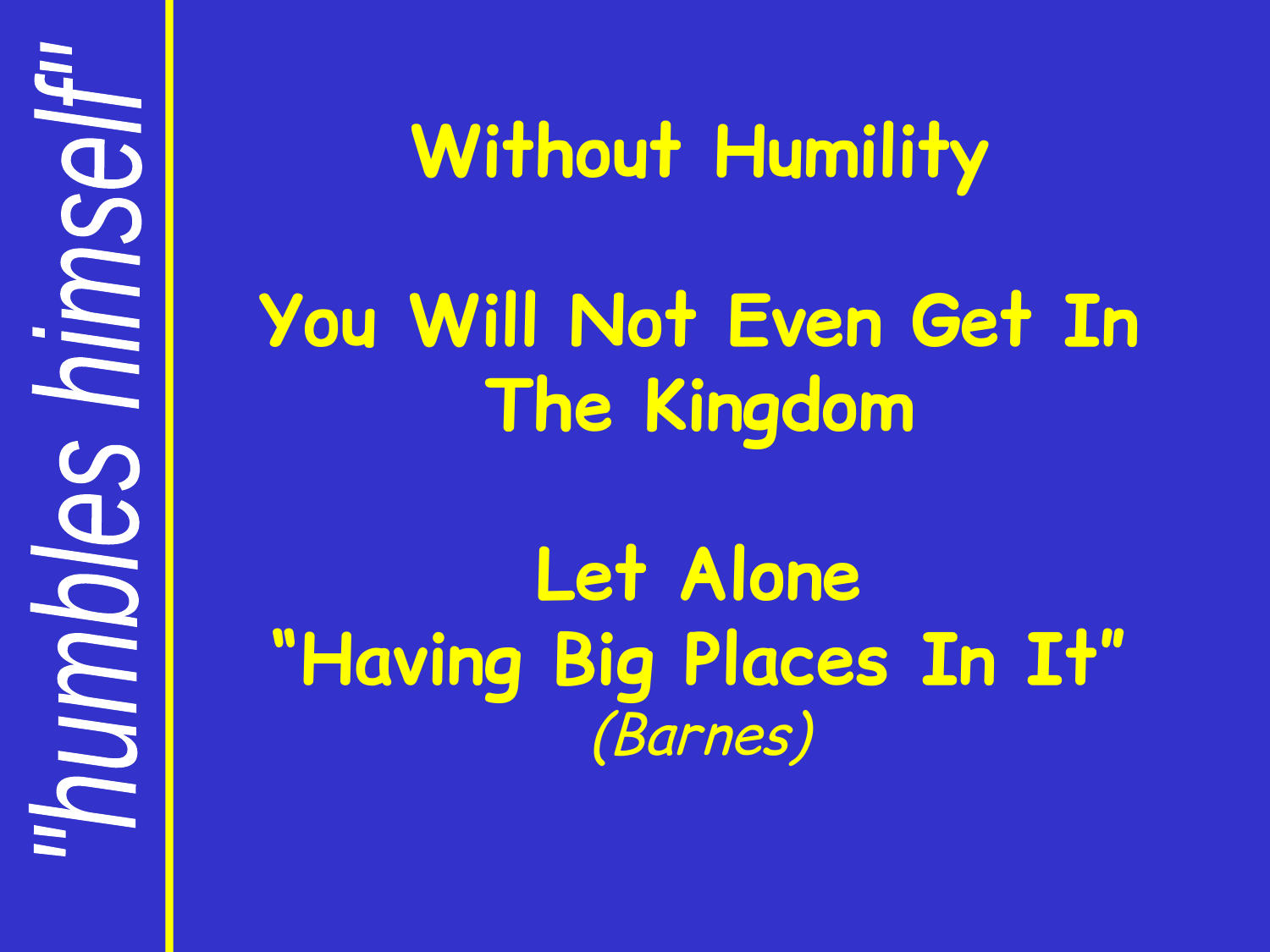

Without Humility

You Will Not Even Get In
The Kingdom

Let Alone
“Having Big Places In It”
(Barnes)
"humbles himself"